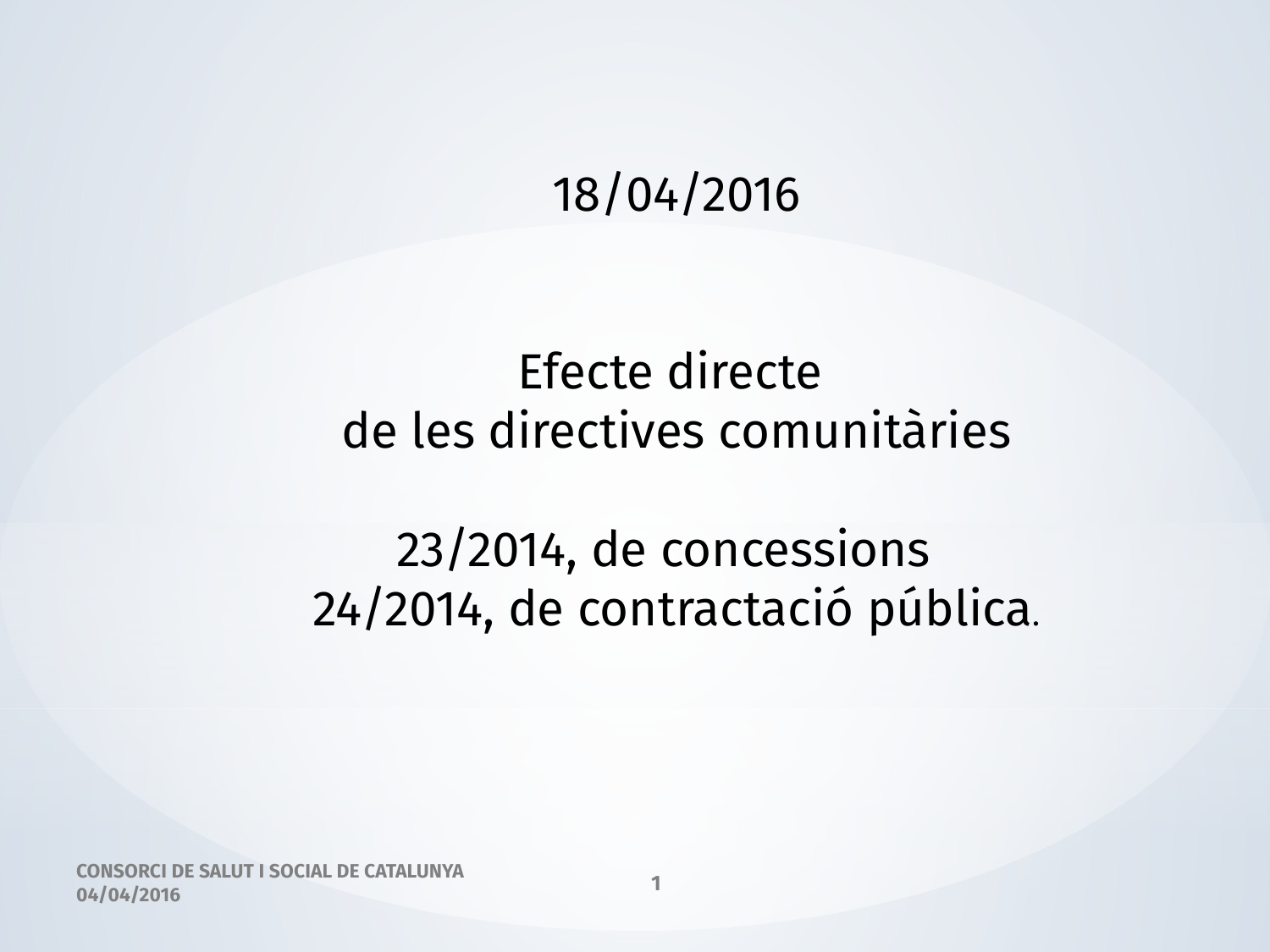

18/04/2016

Efecte directe
de les directives comunitàries

23/2014, de concessions
24/2014, de contractació pública.
CONSORCI DE SALUT I SOCIAL DE CATALUNYA  04/04/2016
1